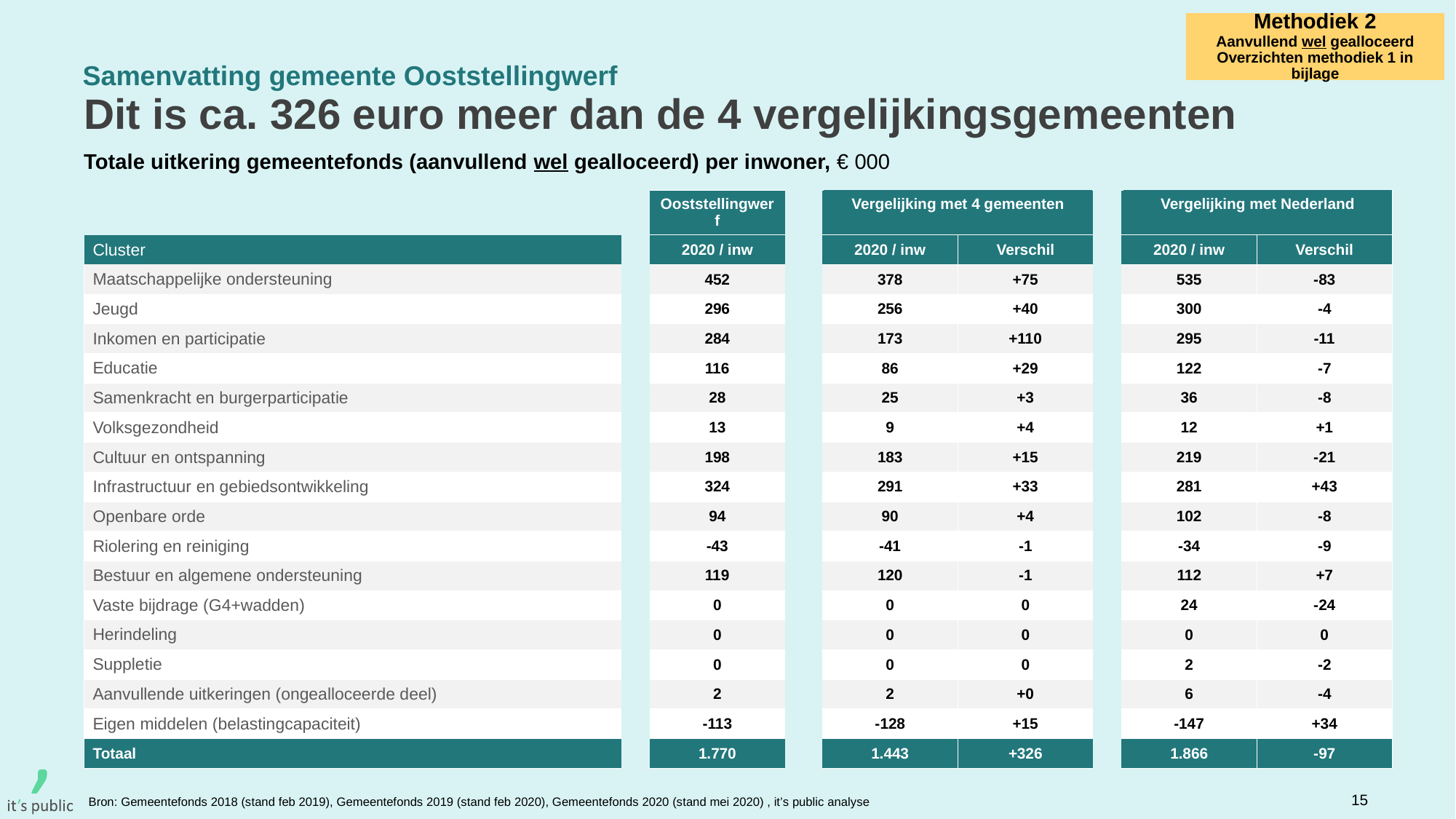

Methodiek 2
Aanvullend wel gealloceerd
Overzichten methodiek 1 in bijlage
Samenvatting gemeente Ooststellingwerf
# Dit is ca. 326 euro meer dan de 4 vergelijkingsgemeenten
Totale uitkering gemeentefonds (aanvullend wel gealloceerd) per inwoner, € 000
|  |  | Ooststellingwerf |  |  |  |  |  |  |
| --- | --- | --- | --- | --- | --- | --- | --- | --- |
| Cluster |  | 2020 / inw |  | 2020 / inw | Verschil |  | 2020 / inw | Verschil |
| Maatschappelijke ondersteuning |  | 452 |  | 378 | +75 |  | 535 | -83 |
| Jeugd |  | 296 |  | 256 | +40 |  | 300 | -4 |
| Inkomen en participatie |  | 284 |  | 173 | +110 |  | 295 | -11 |
| Educatie |  | 116 |  | 86 | +29 |  | 122 | -7 |
| Samenkracht en burgerparticipatie |  | 28 |  | 25 | +3 |  | 36 | -8 |
| Volksgezondheid |  | 13 |  | 9 | +4 |  | 12 | +1 |
| Cultuur en ontspanning |  | 198 |  | 183 | +15 |  | 219 | -21 |
| Infrastructuur en gebiedsontwikkeling |  | 324 |  | 291 | +33 |  | 281 | +43 |
| Openbare orde |  | 94 |  | 90 | +4 |  | 102 | -8 |
| Riolering en reiniging |  | -43 |  | -41 | -1 |  | -34 | -9 |
| Bestuur en algemene ondersteuning |  | 119 |  | 120 | -1 |  | 112 | +7 |
| Vaste bijdrage (G4+wadden) |  | 0 |  | 0 | 0 |  | 24 | -24 |
| Herindeling |  | 0 |  | 0 | 0 |  | 0 | 0 |
| Suppletie |  | 0 |  | 0 | 0 |  | 2 | -2 |
| Aanvullende uitkeringen (ongealloceerde deel) |  | 2 |  | 2 | +0 |  | 6 | -4 |
| Eigen middelen (belastingcapaciteit) |  | -113 |  | -128 | +15 |  | -147 | +34 |
| Totaal |  | 1.770 |  | 1.443 | +326 |  | 1.866 | -97 |
Vergelijking met 4 gemeenten
Vergelijking met Nederland

15
Bron: Gemeentefonds 2018 (stand feb 2019), Gemeentefonds 2019 (stand feb 2020), Gemeentefonds 2020 (stand mei 2020) , it’s public analyse